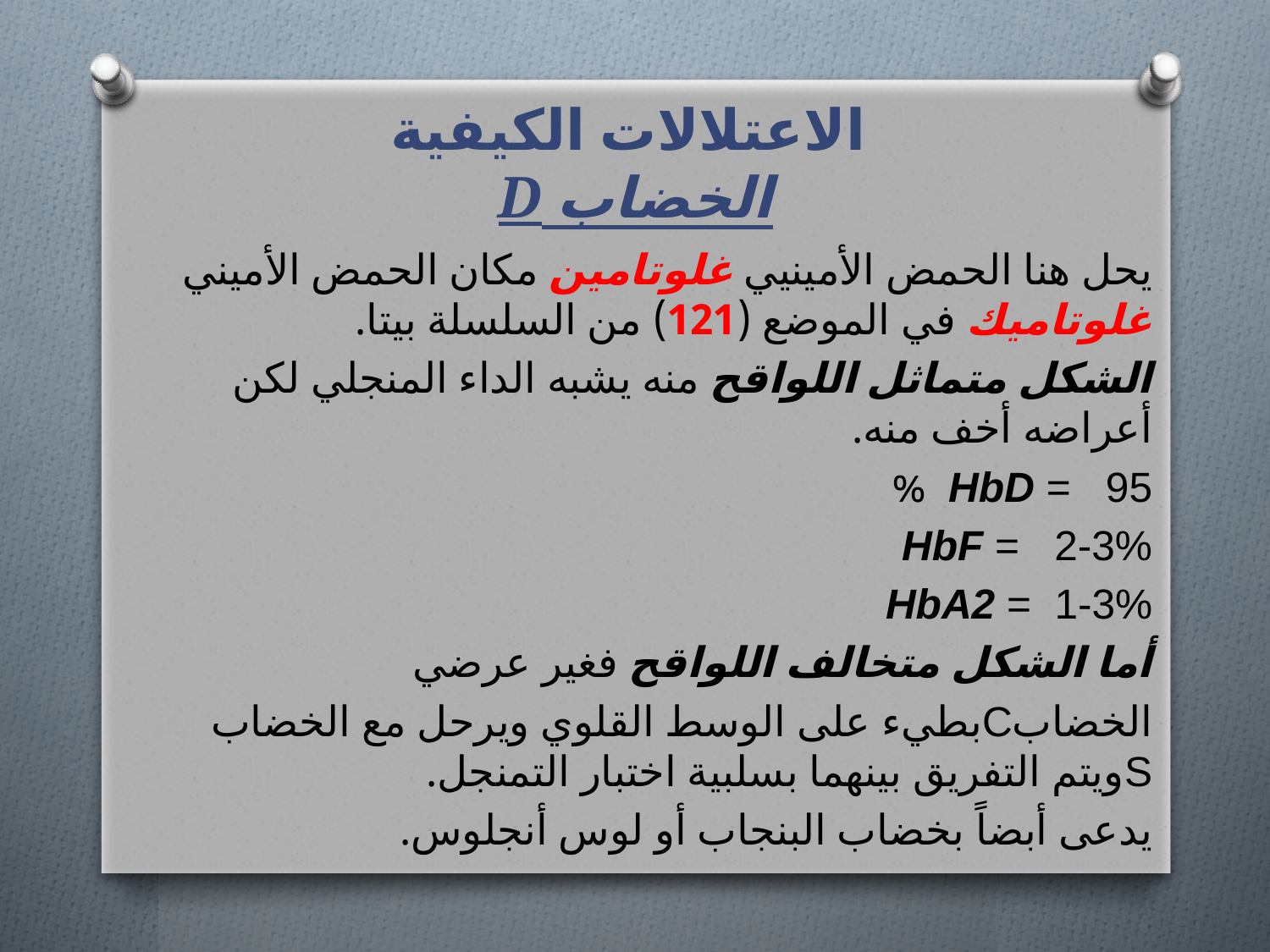

# الاعتلالات الكيفية الخضاب D
يحل هنا الحمض الأمينيي غلوتامين مكان الحمض الأميني غلوتاميك في الموضع (121) من السلسلة بيتا.
الشكل متماثل اللواقح منه يشبه الداء المنجلي لكن أعراضه أخف منه.
HbD =   95  %
HbF =   2-3%
HbA2 =  1-3%
أما الشكل متخالف اللواقح فغير عرضي
الخضابCبطيء على الوسط القلوي ويرحل مع الخضاب Sويتم التفريق بينهما بسلبية اختبار التمنجل.
يدعى أبضاً بخضاب البنجاب أو لوس أنجلوس.